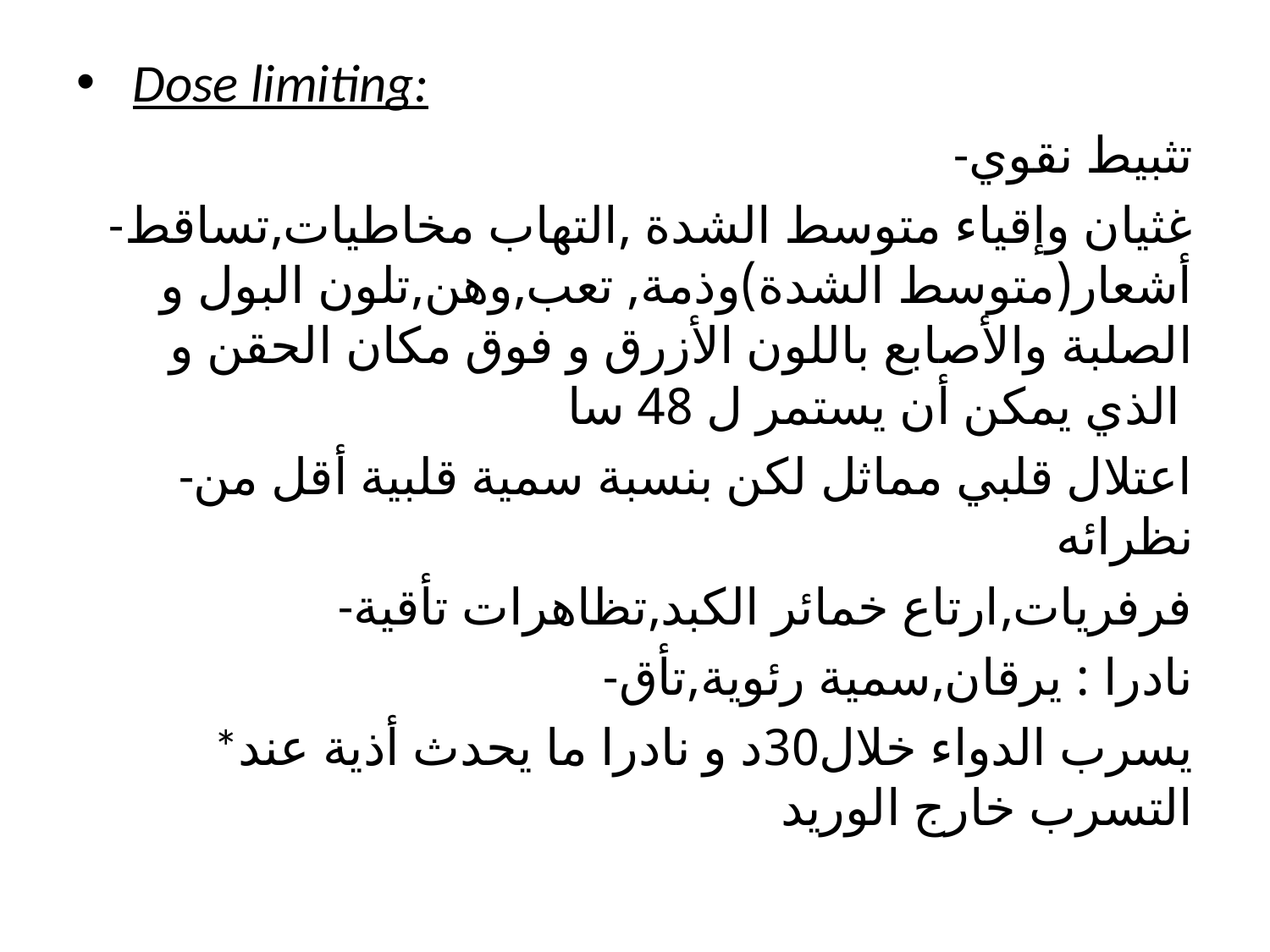

Dose limiting:
-تثبيط نقوي
-غثيان وإقياء متوسط الشدة ,التهاب مخاطيات,تساقط أشعار(متوسط الشدة)وذمة, تعب,وهن,تلون البول و الصلبة والأصابع باللون الأزرق و فوق مكان الحقن و الذي يمكن أن يستمر ل 48 سا
-اعتلال قلبي مماثل لكن بنسبة سمية قلبية أقل من نظرائه
-فرفريات,ارتاع خمائر الكبد,تظاهرات تأقية
-نادرا : يرقان,سمية رئوية,تأق
*يسرب الدواء خلال30د و نادرا ما يحدث أذية عند التسرب خارج الوريد